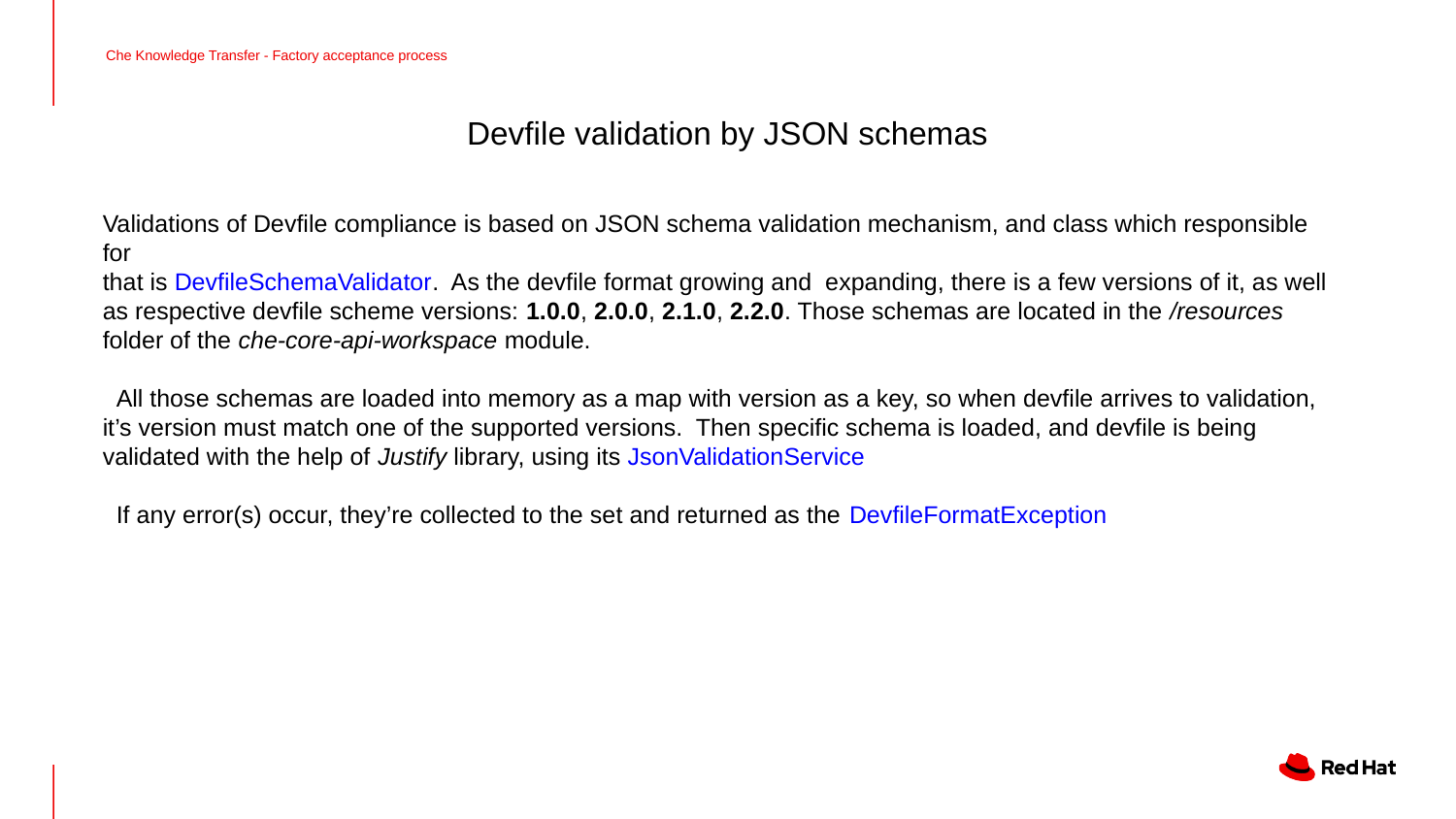

Che Knowledge Transfer - Factory acceptance process
# Devfile validation by JSON schemas

Validations of Devfile compliance is based on JSON schema validation mechanism, and class which responsible for
that is DevfileSchemaValidator.  As the devfile format growing and  expanding, there is a few versions of it, as well as respective devfile scheme versions: 1.0.0, 2.0.0, 2.1.0, 2.2.0. Those schemas are located in the /resources
folder of the che-core-api-workspace module.

  All those schemas are loaded into memory as a map with version as a key, so when devfile arrives to validation, it’s version must match one of the supported versions.  Then specific schema is loaded, and devfile is being validated with the help of Justify library, using its JsonValidationService

  If any error(s) occur, they’re collected to the set and returned as the DevfileFormatException